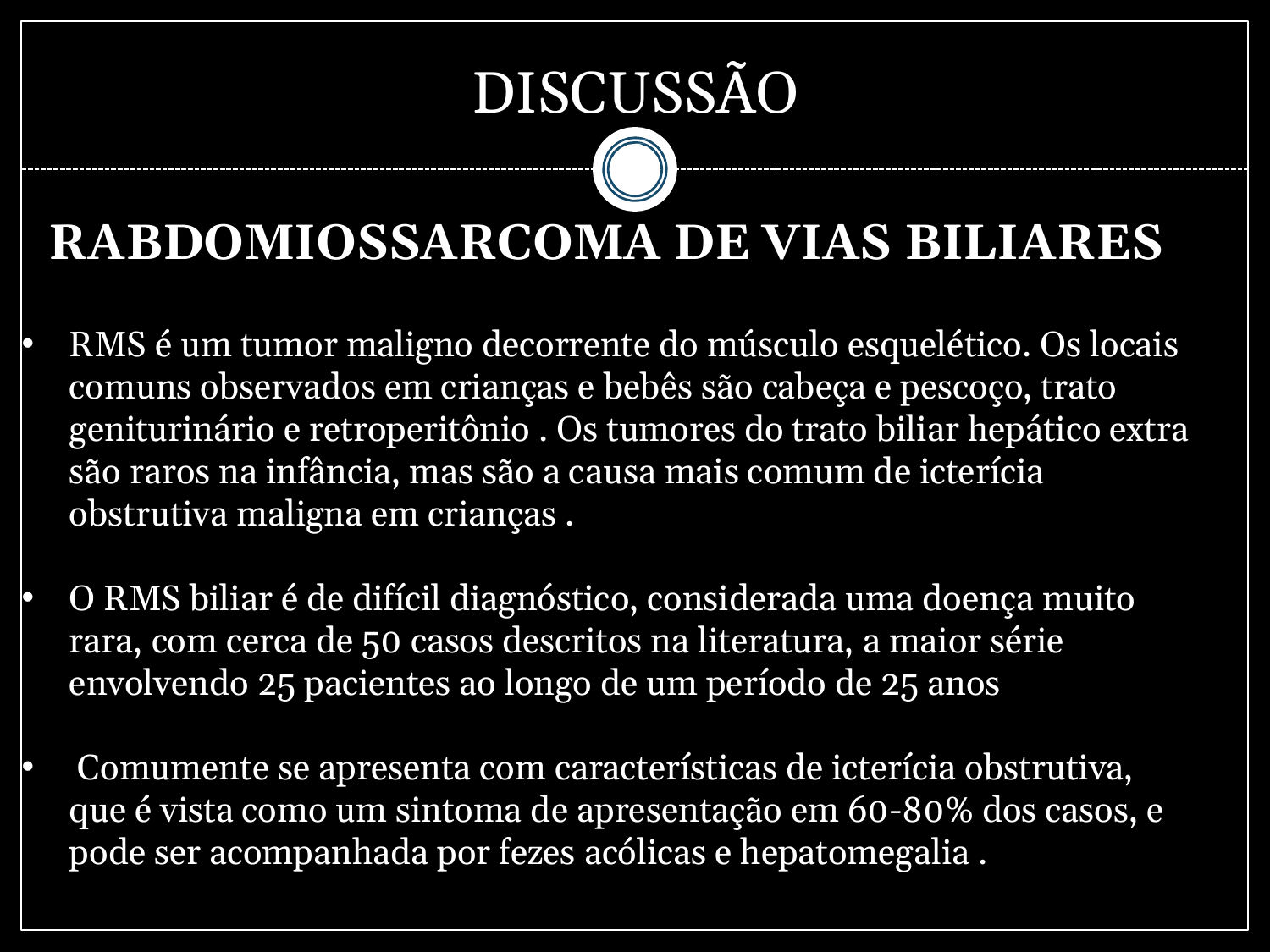

# DISCUSSÃO

  RABDOMIOSSARCOMA DE VIAS BILIARES

RMS é um tumor maligno decorrente do músculo esquelético. Os locais comuns observados em crianças e bebês são cabeça e pescoço, trato geniturinário e retroperitônio . Os tumores do trato biliar hepático extra são raros na infância, mas são a causa mais comum de icterícia obstrutiva maligna em crianças .

O RMS biliar é de difícil diagnóstico, considerada uma doença muito rara, com cerca de 50 casos descritos na literatura, a maior série envolvendo 25 pacientes ao longo de um período de 25 anos

 Comumente se apresenta com características de icterícia obstrutiva, que é vista como um sintoma de apresentação em 60-80% dos casos, e pode ser acompanhada por fezes acólicas e hepatomegalia .